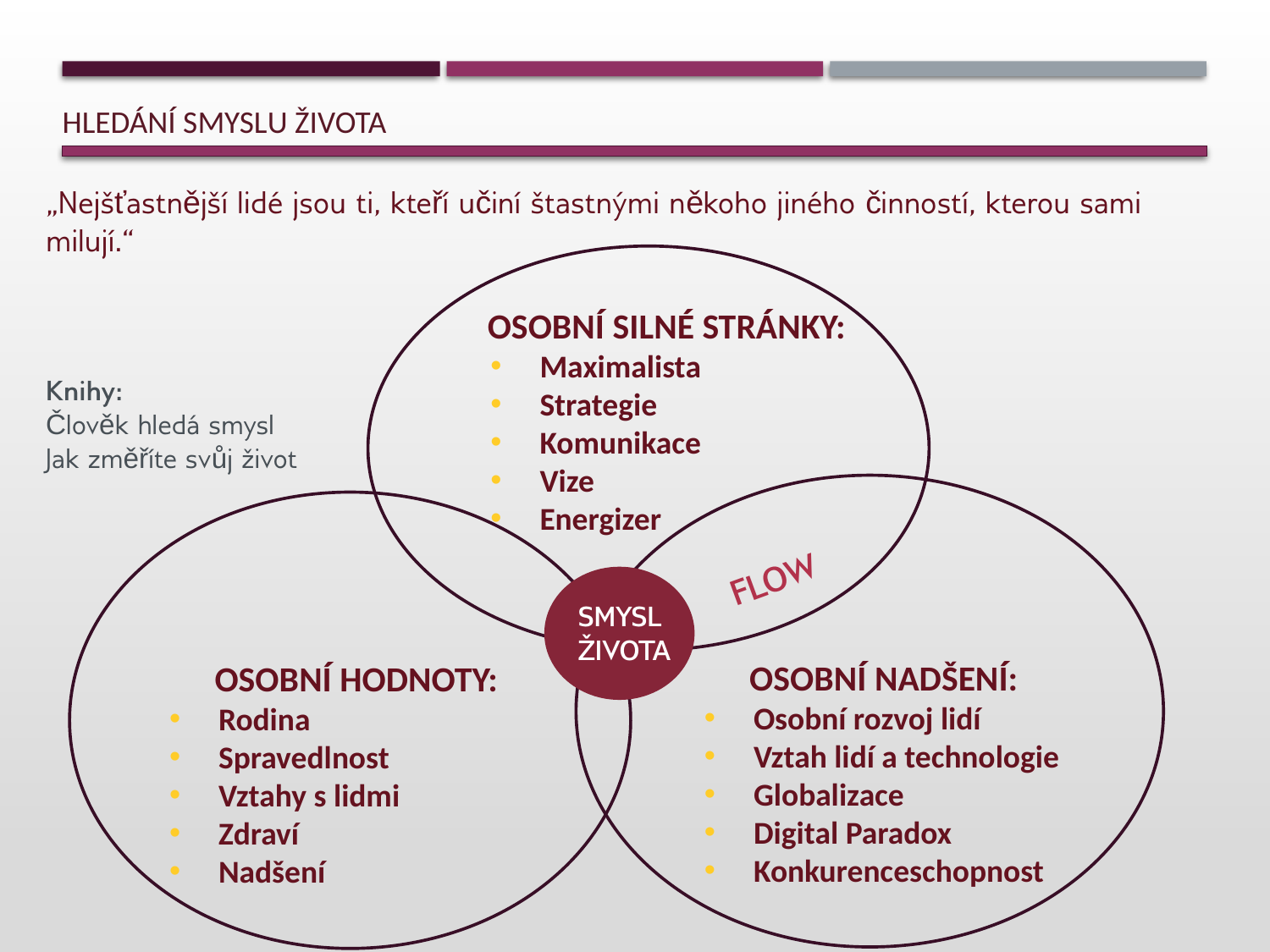

# HLEDÁNÍ SMYSLU Života
„Nejšťastnější lidé jsou ti, kteří učiní štastnými někoho jiného činností, kterou sami milují.“

Knihy:
Člověk hledá smysl
Jak změříte svůj život

OSOBNÍ SILNÉ STRÁNKY:
Maximalista
Strategie
Komunikace
Vize
Energizer

FLOW

SMYSL
ŽIVOTA
      OSOBNÍ NADŠENÍ:
Osobní rozvoj lidí
Vztah lidí a technologie
Globalizace
Digital Paradox
Konkurenceschopnost
      OSOBNÍ HODNOTY:
Rodina
Spravedlnost
Vztahy s lidmi
Zdraví
Nadšení